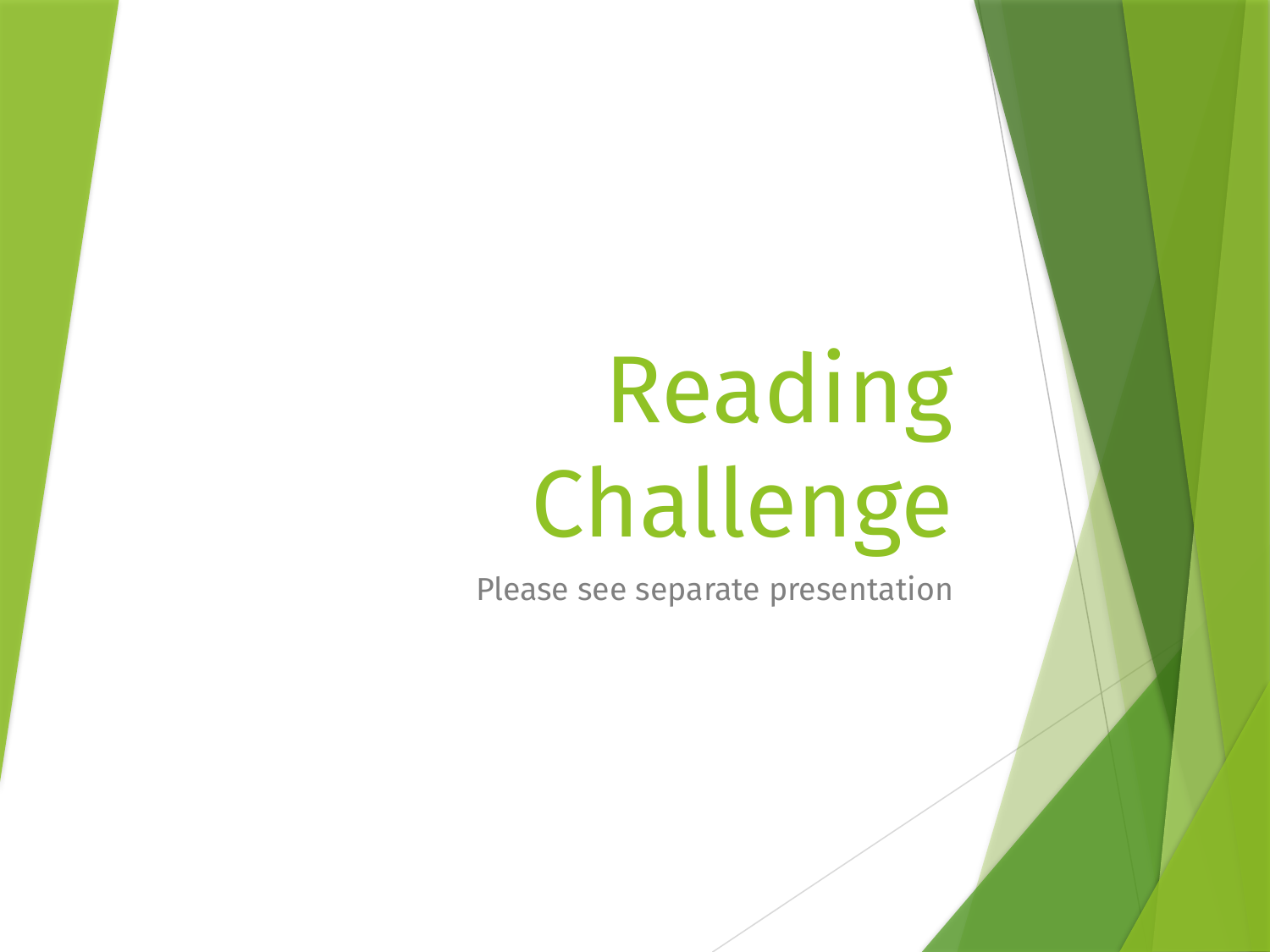

# Reading Challenge
Please see separate presentation